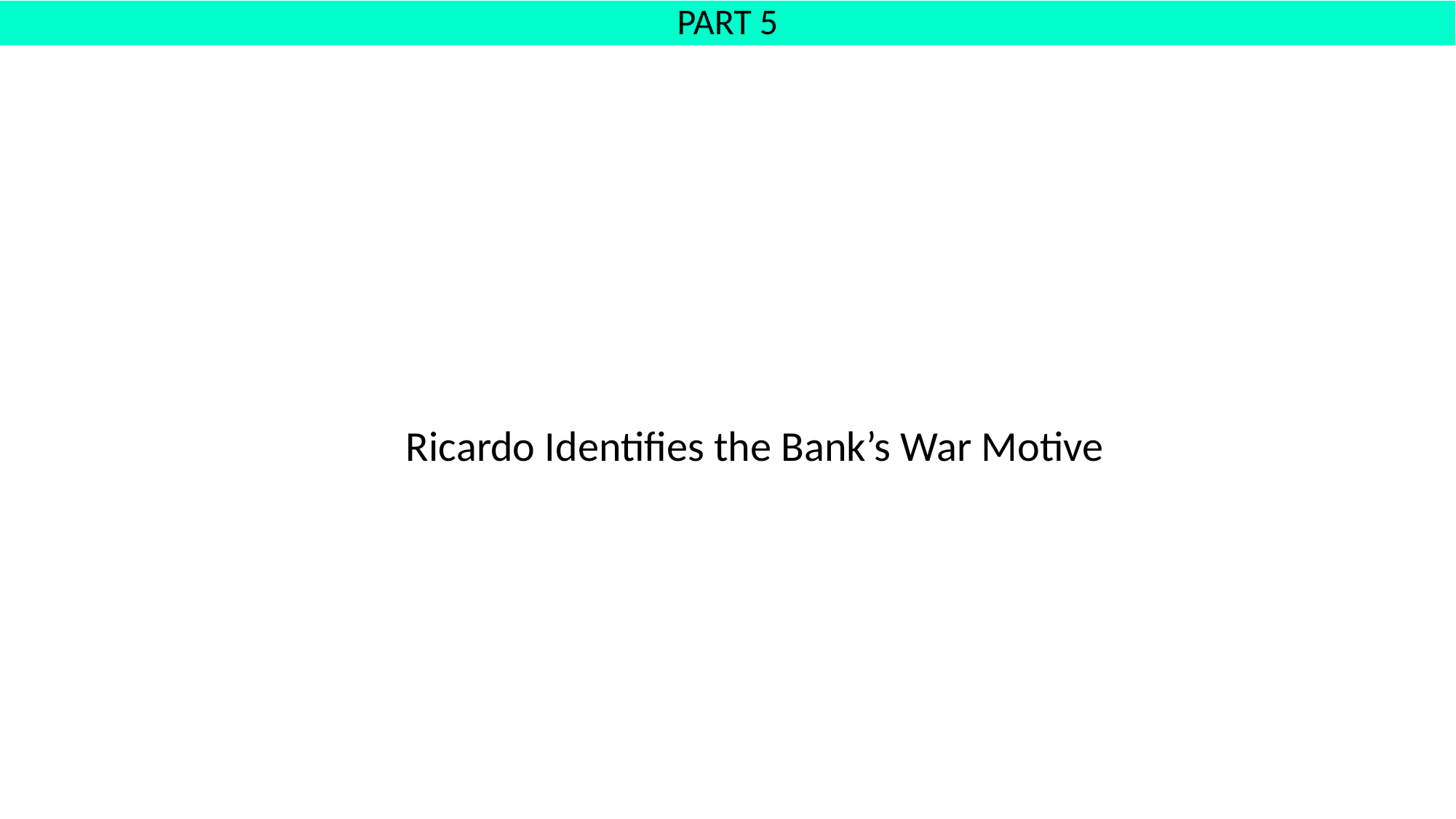

# PART 5

Ricardo Identifies the Bank’s War Motive